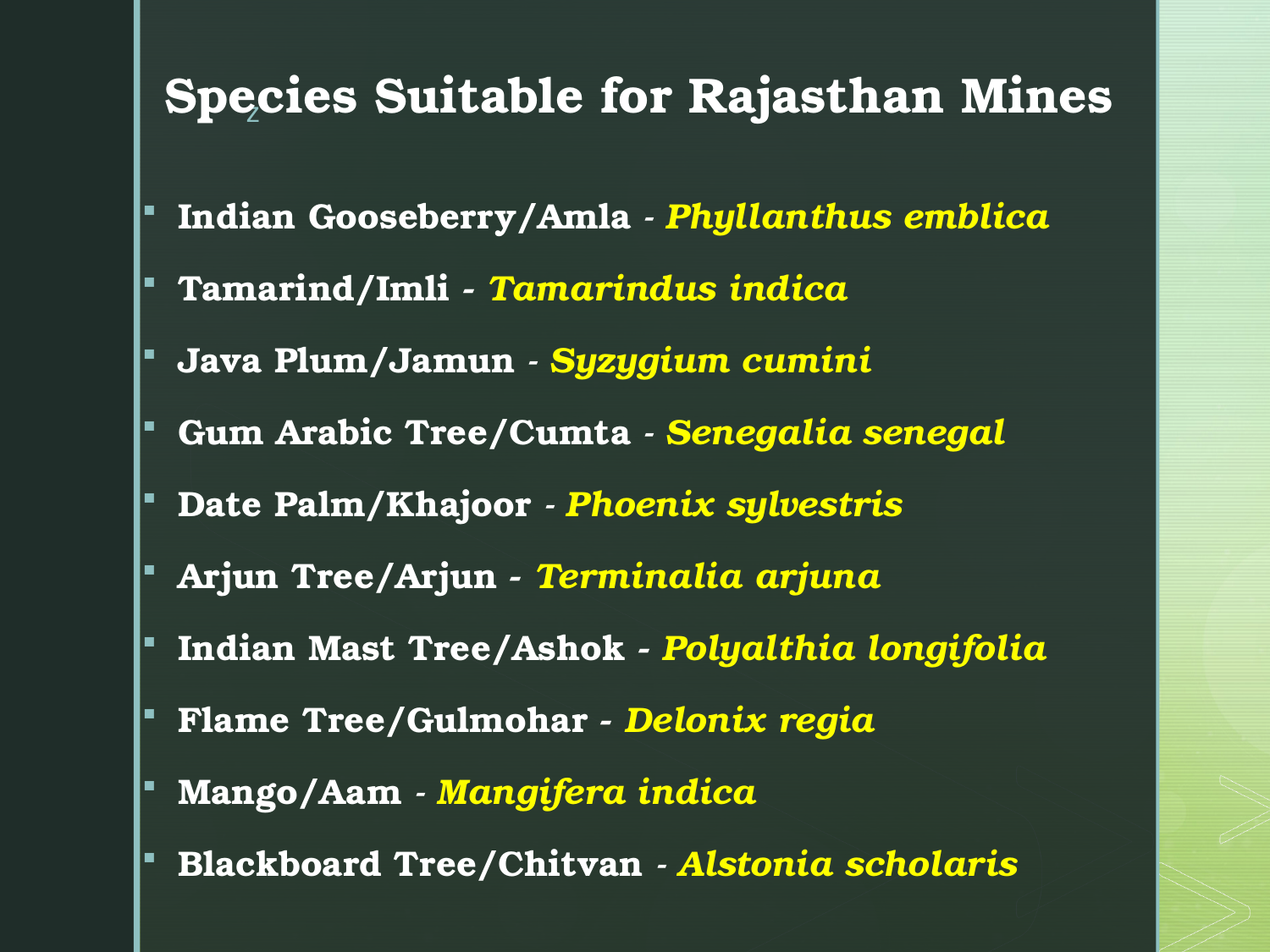

# Species Suitable for Rajasthan Mines
Indian Gooseberry/Amla - Phyllanthus emblica
Tamarind/Imli - Tamarindus indica
Java Plum/Jamun - Syzygium cumini
Gum Arabic Tree/Cumta - Senegalia senegal
Date Palm/Khajoor - Phoenix sylvestris
Arjun Tree/Arjun - Terminalia arjuna
Indian Mast Tree/Ashok - Polyalthia longifolia
Flame Tree/Gulmohar - Delonix regia
Mango/Aam - Mangifera indica
Blackboard Tree/Chitvan - Alstonia scholaris